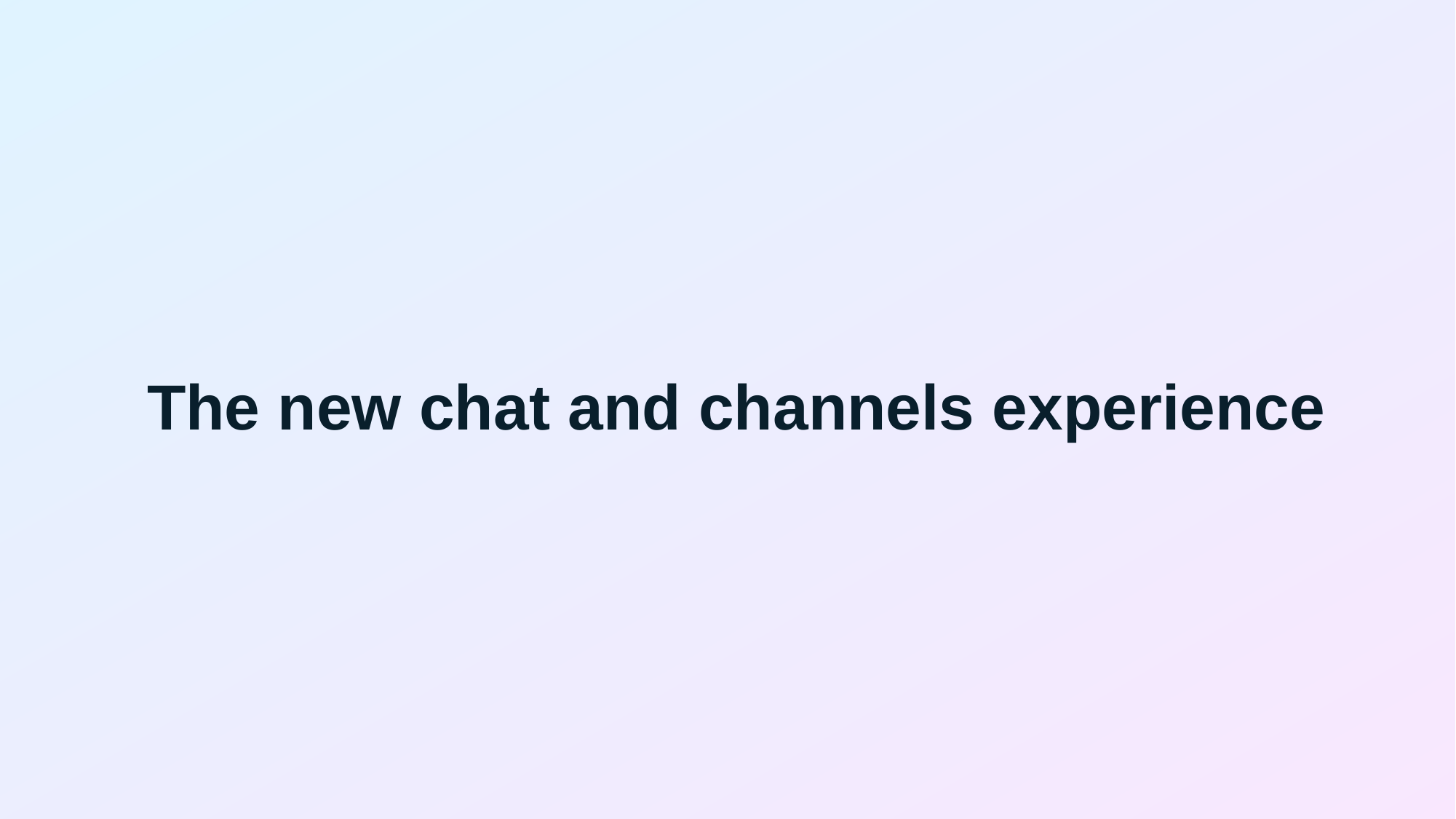

# The new chat and channels experience